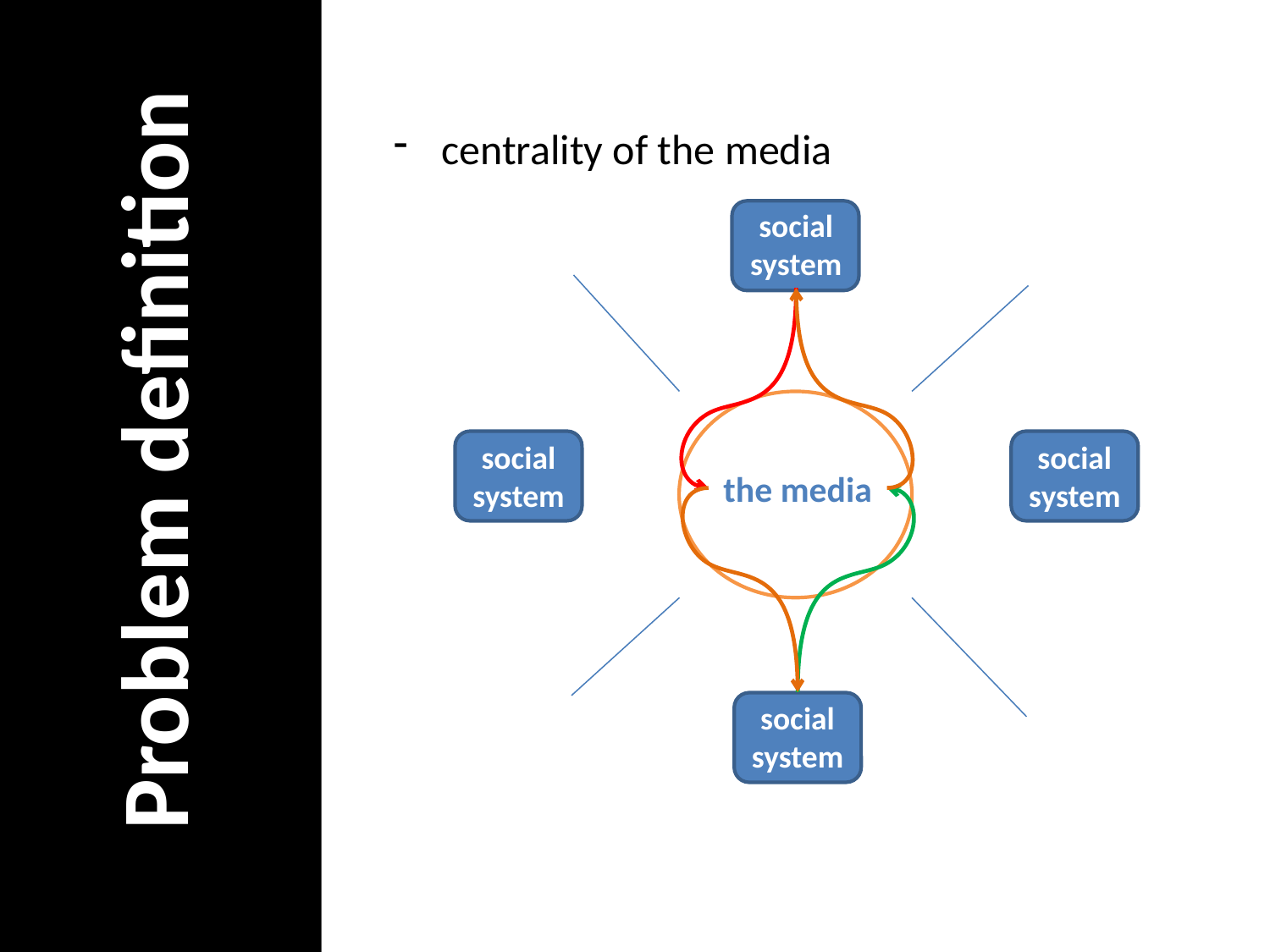

centrality of the media
social system

Problem definition

social system

social system

the media
social system

5